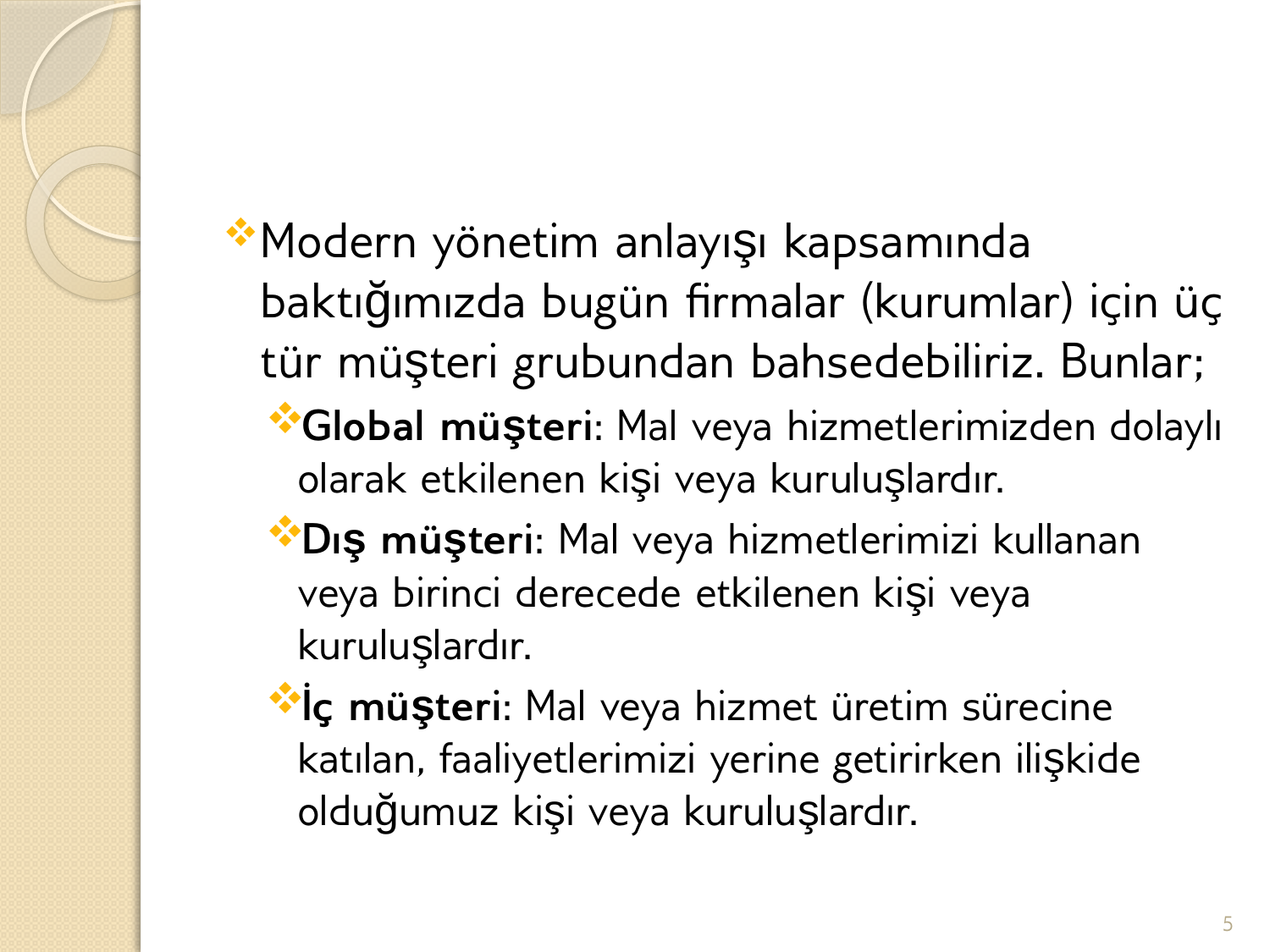

#
Modern yönetim anlayışı kapsamında baktığımızda bugün firmalar (kurumlar) için üç tür müşteri grubundan bahsedebiliriz. Bunlar;
Global müşteri: Mal veya hizmetlerimizden dolaylı olarak etkilenen kişi veya kuruluşlardır.
Dış müşteri: Mal veya hizmetlerimizi kullanan veya birinci derecede etkilenen kişi veya kuruluşlardır.
İç müşteri: Mal veya hizmet üretim sürecine katılan, faaliyetlerimizi yerine getirirken ilişkide olduğumuz kişi veya kuruluşlardır.

5